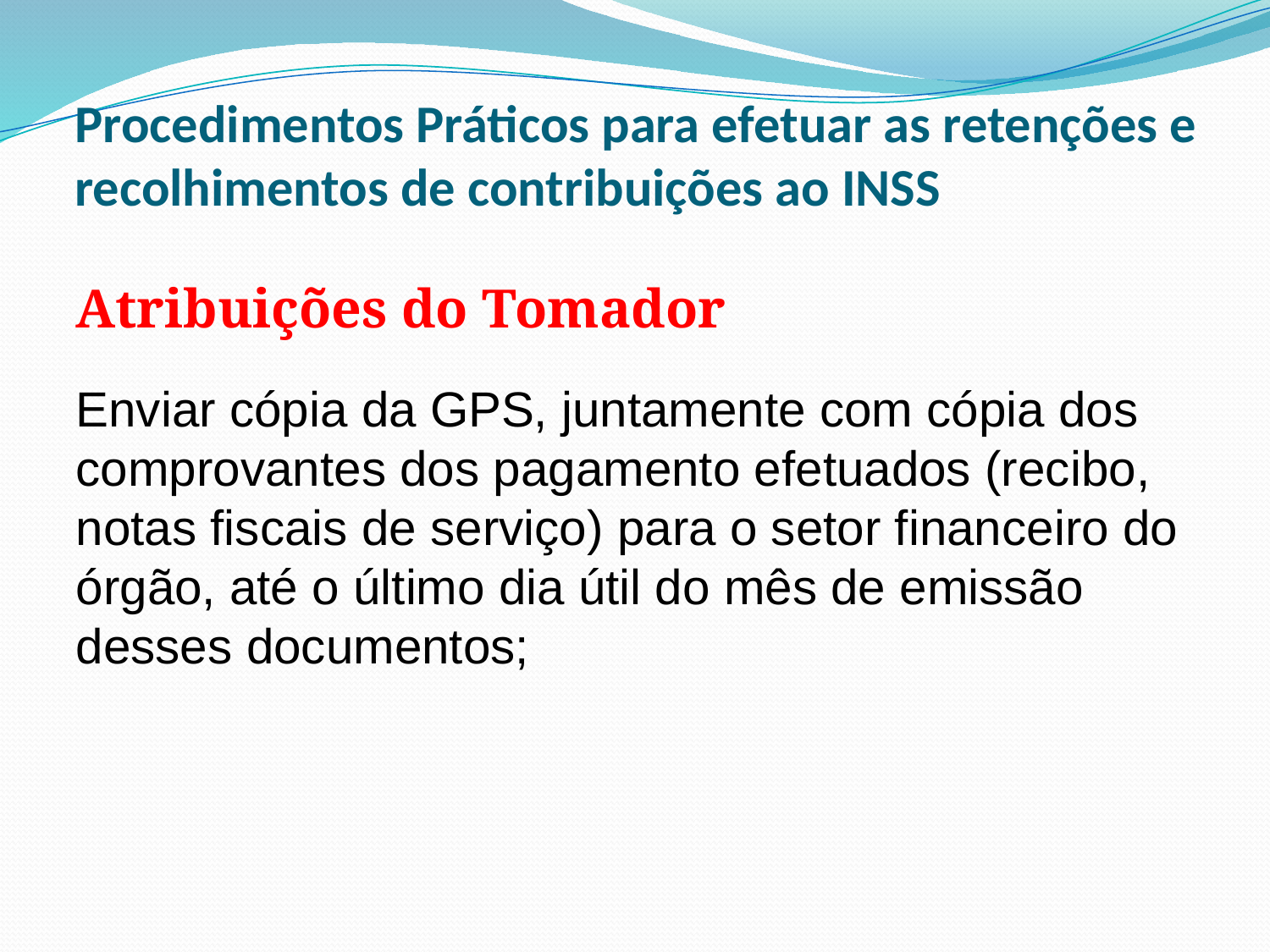

# Procedimentos Práticos para efetuar as retenções e recolhimentos de contribuições ao INSS
Atribuições do Tomador

Enviar cópia da GPS, juntamente com cópia dos comprovantes dos pagamento efetuados (recibo, notas fiscais de serviço) para o setor financeiro do órgão, até o último dia útil do mês de emissão desses documentos;